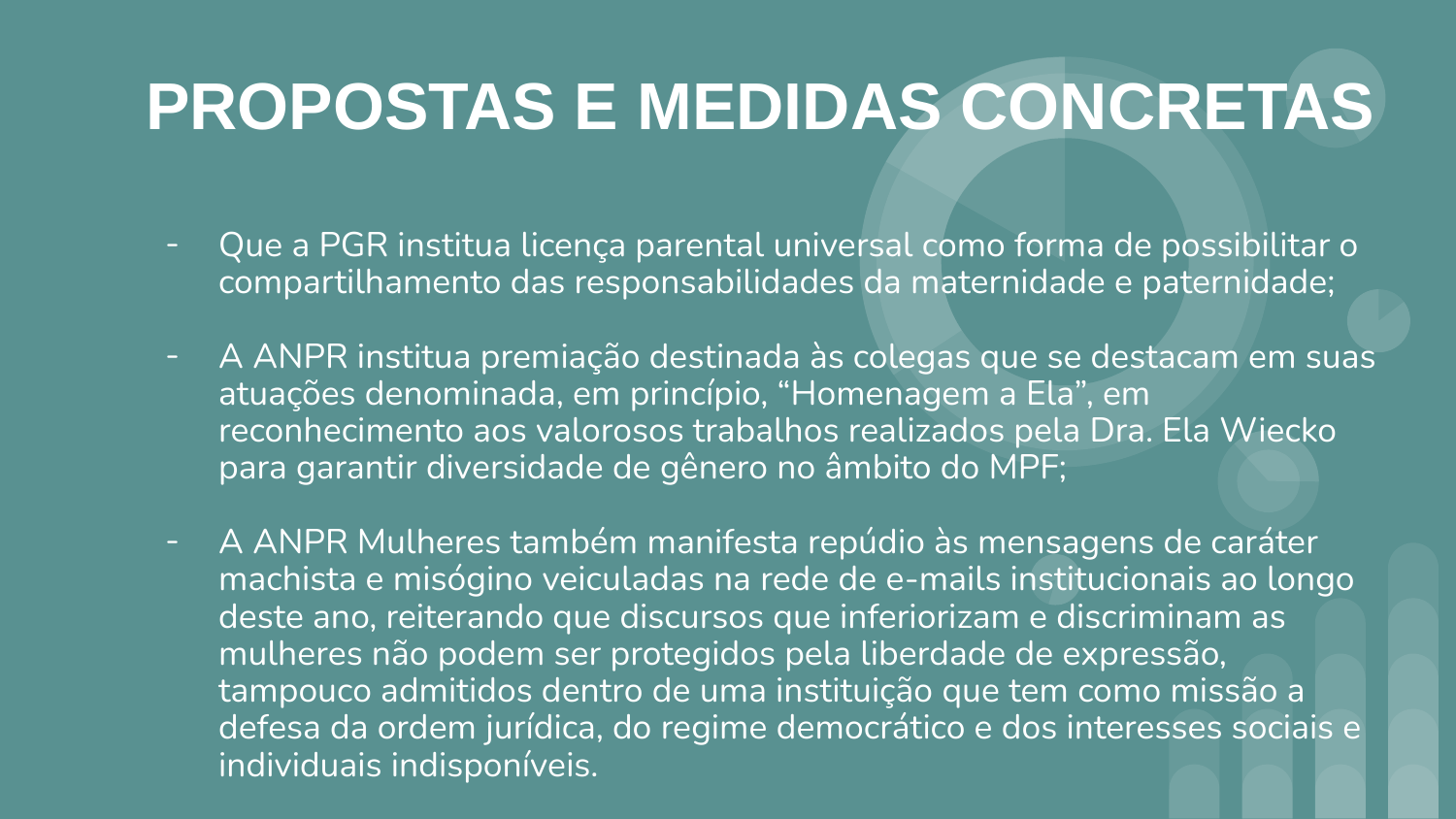

# PROPOSTAS E MEDIDAS CONCRETAS
Que a PGR institua licença parental universal como forma de possibilitar o compartilhamento das responsabilidades da maternidade e paternidade;

A ANPR institua premiação destinada às colegas que se destacam em suas atuações denominada, em princípio, “Homenagem a Ela”, em reconhecimento aos valorosos trabalhos realizados pela Dra. Ela Wiecko para garantir diversidade de gênero no âmbito do MPF;

A ANPR Mulheres também manifesta repúdio às mensagens de caráter machista e misógino veiculadas na rede de e-mails institucionais ao longo deste ano, reiterando que discursos que inferiorizam e discriminam as mulheres não podem ser protegidos pela liberdade de expressão, tampouco admitidos dentro de uma instituição que tem como missão a defesa da ordem jurídica, do regime democrático e dos interesses sociais e individuais indisponíveis.